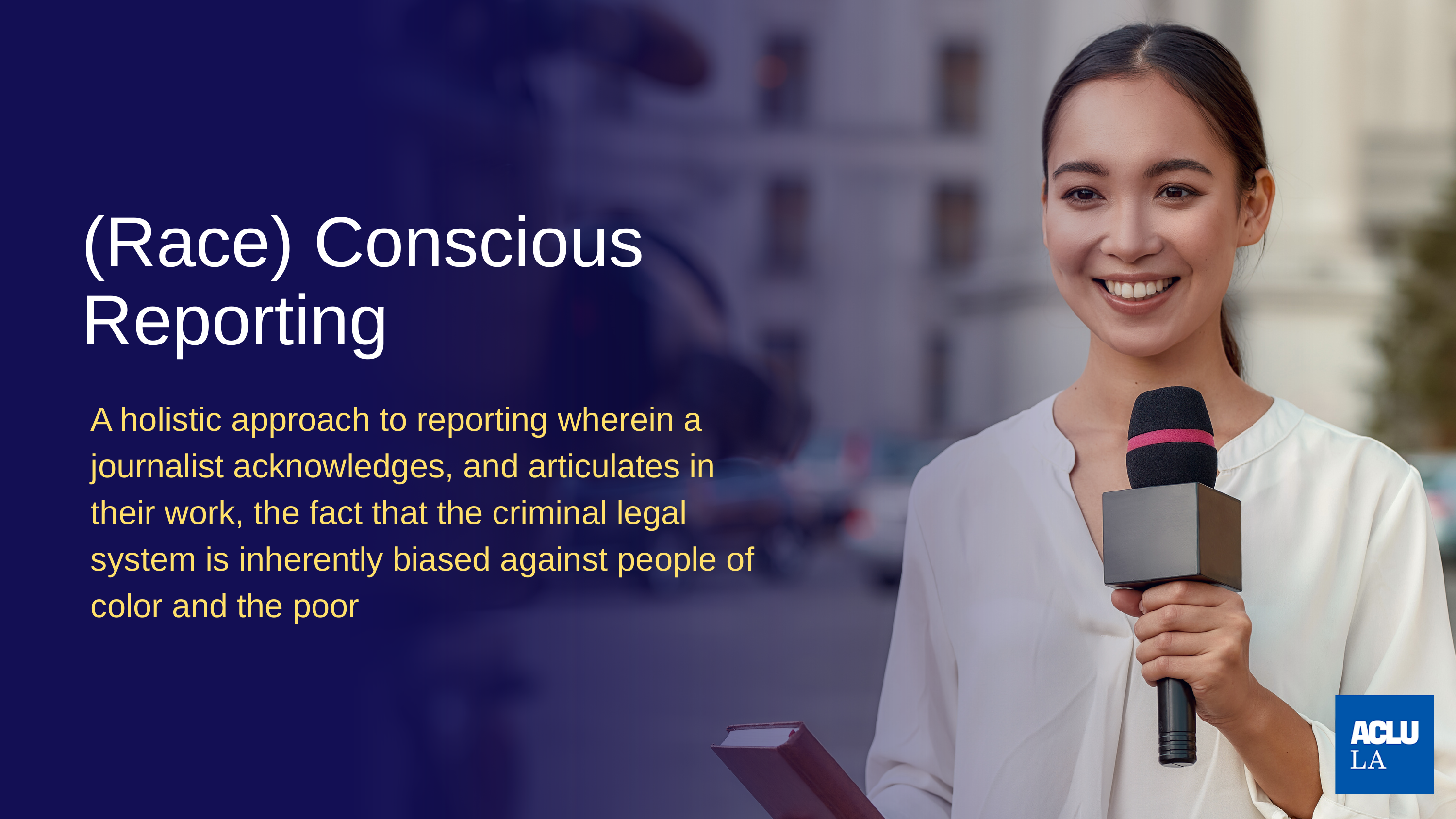

(Race) Conscious
Reporting
A holistic approach to reporting wherein a journalist acknowledges, and articulates in their work, the fact that the criminal legal system is inherently biased against people of color and the poor